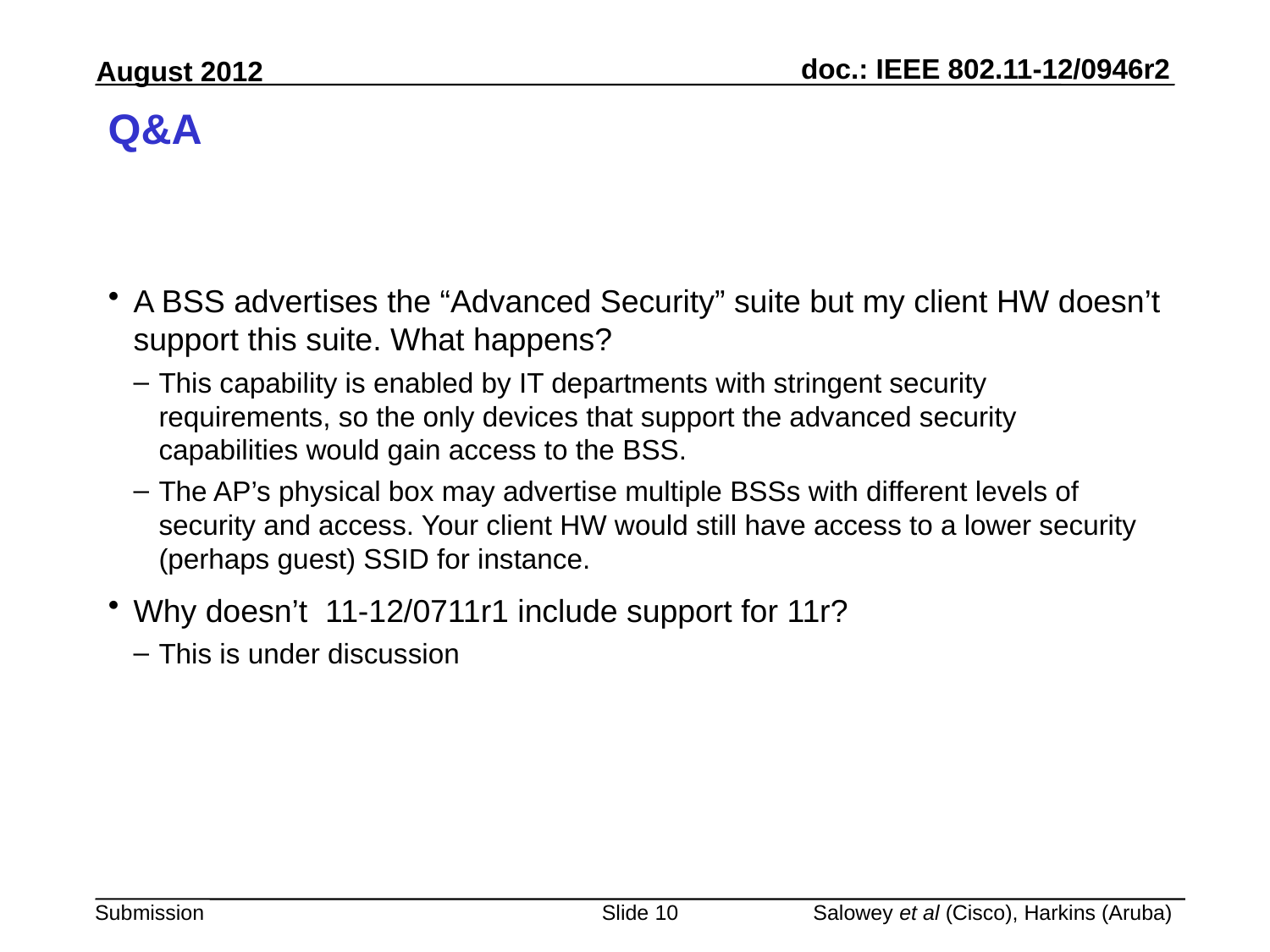

# Q&A
A BSS advertises the “Advanced Security” suite but my client HW doesn’t support this suite. What happens?
This capability is enabled by IT departments with stringent security requirements, so the only devices that support the advanced security capabilities would gain access to the BSS.
The AP’s physical box may advertise multiple BSSs with different levels of security and access. Your client HW would still have access to a lower security (perhaps guest) SSID for instance.
Why doesn’t  11-12/0711r1 include support for 11r?
This is under discussion
Slide 10
Salowey et al (Cisco), Harkins (Aruba)